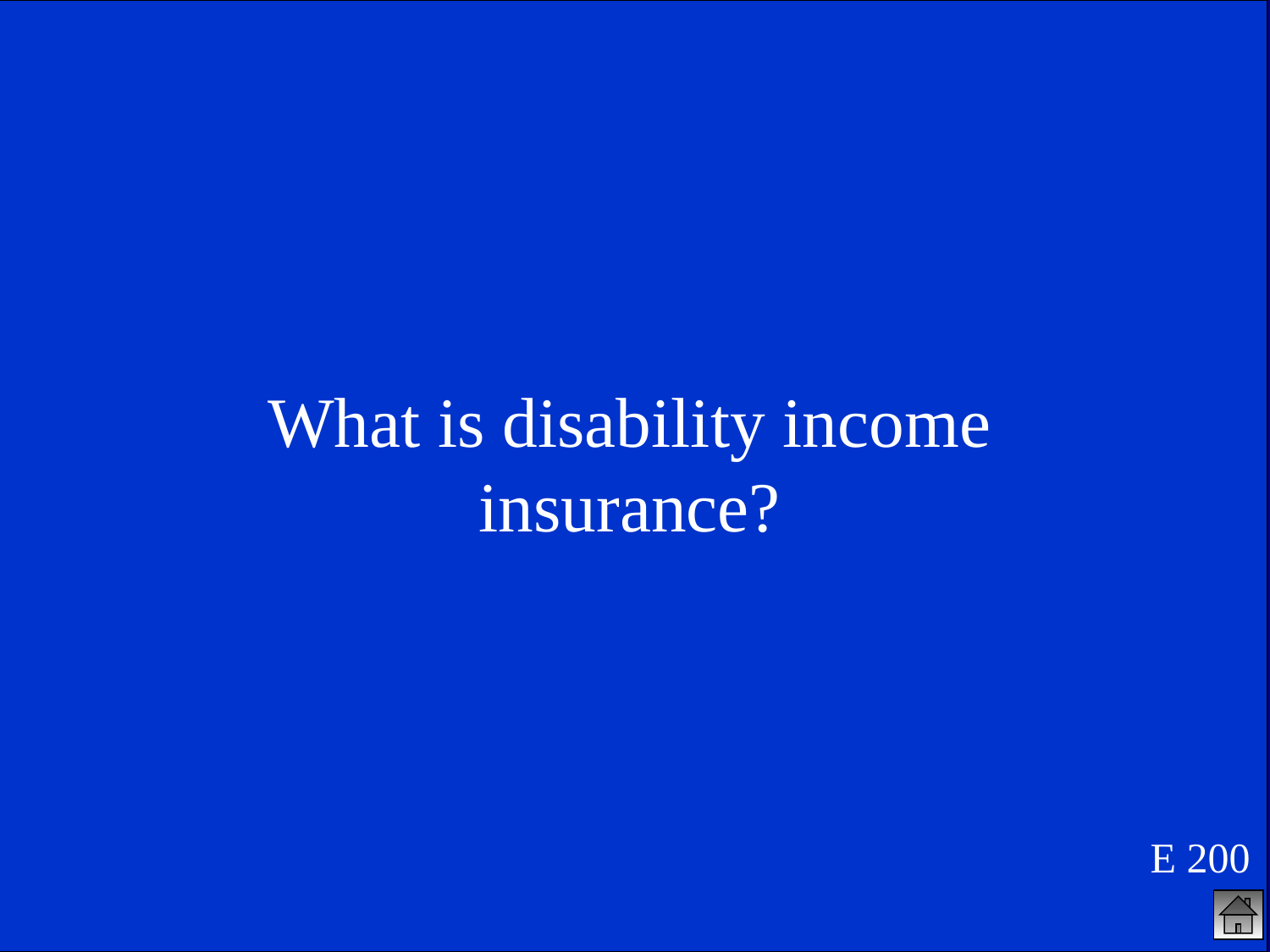

What is disability income insurance?
E 200